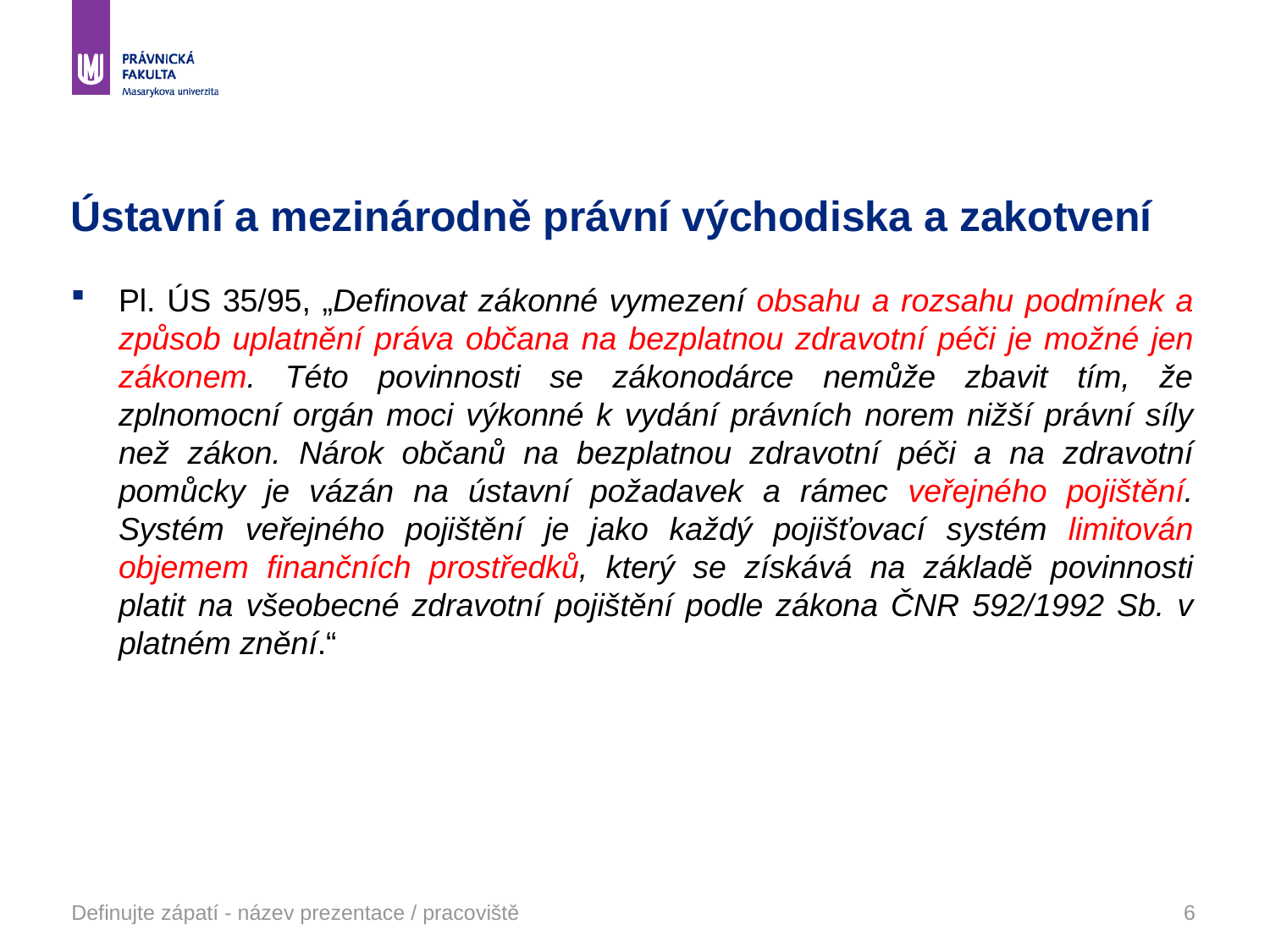

# Ústavní a mezinárodně právní východiska a zakotvení
Pl. ÚS 35/95, „Definovat zákonné vymezení obsahu a rozsahu podmínek a způsob uplatnění práva občana na bezplatnou zdravotní péči je možné jen zákonem. Této povinnosti se zákonodárce nemůže zbavit tím, že zplnomocní orgán moci výkonné k vydání právních norem nižší právní síly než zákon. Nárok občanů na bezplatnou zdravotní péči a na zdravotní pomůcky je vázán na ústavní požadavek a rámec veřejného pojištění. Systém veřejného pojištění je jako každý pojišťovací systém limitován objemem finančních prostředků, který se získává na základě povinnosti platit na všeobecné zdravotní pojištění podle zákona ČNR 592/1992 Sb. v platném znění.“
Definujte zápatí - název prezentace / pracoviště
6